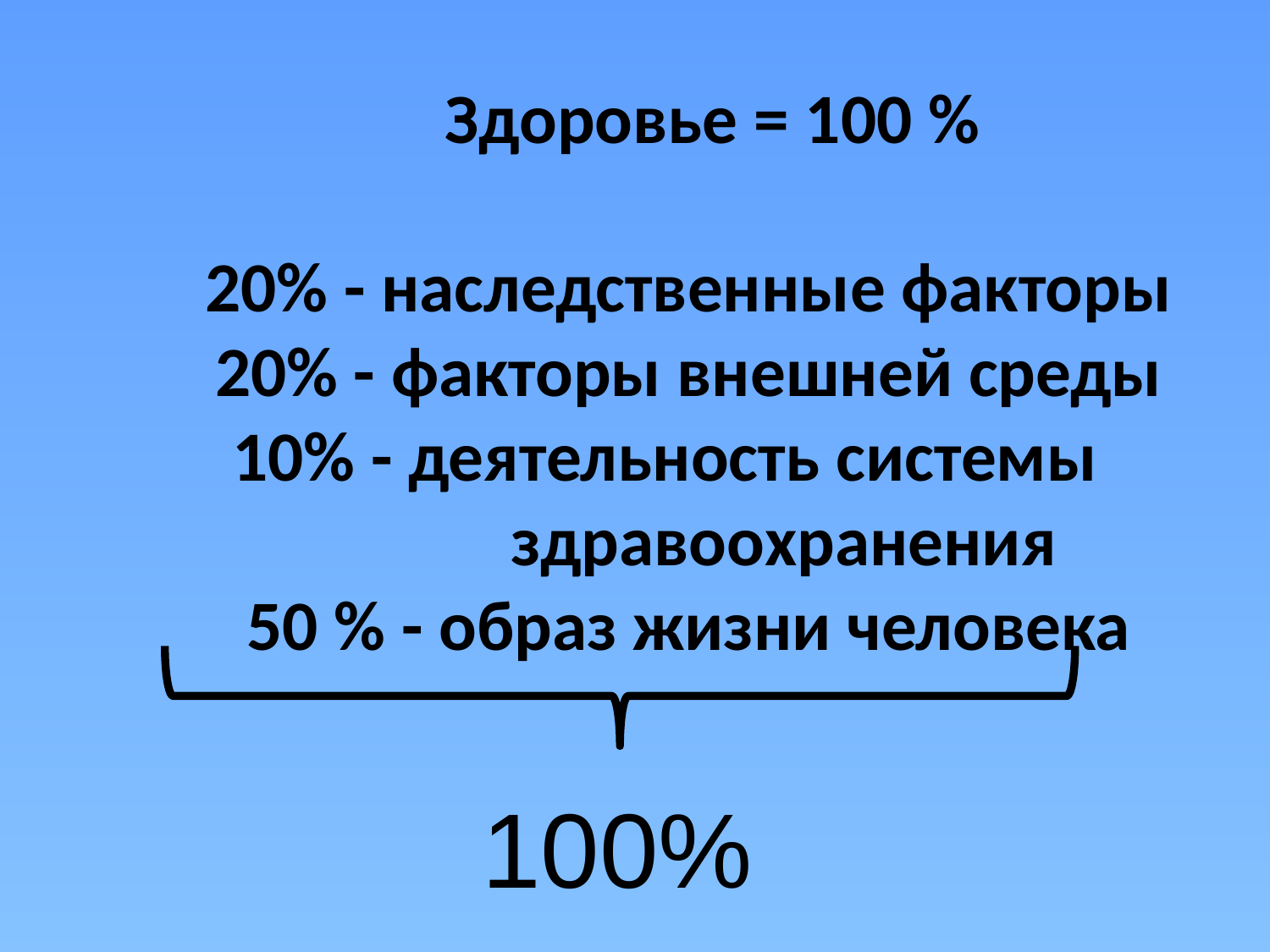

# Здоровье = 100 % 20% - наследственные факторы 20% - факторы внешней среды 10% - деятельность системы здравоохранения 50 % - образ жизни человека

100%